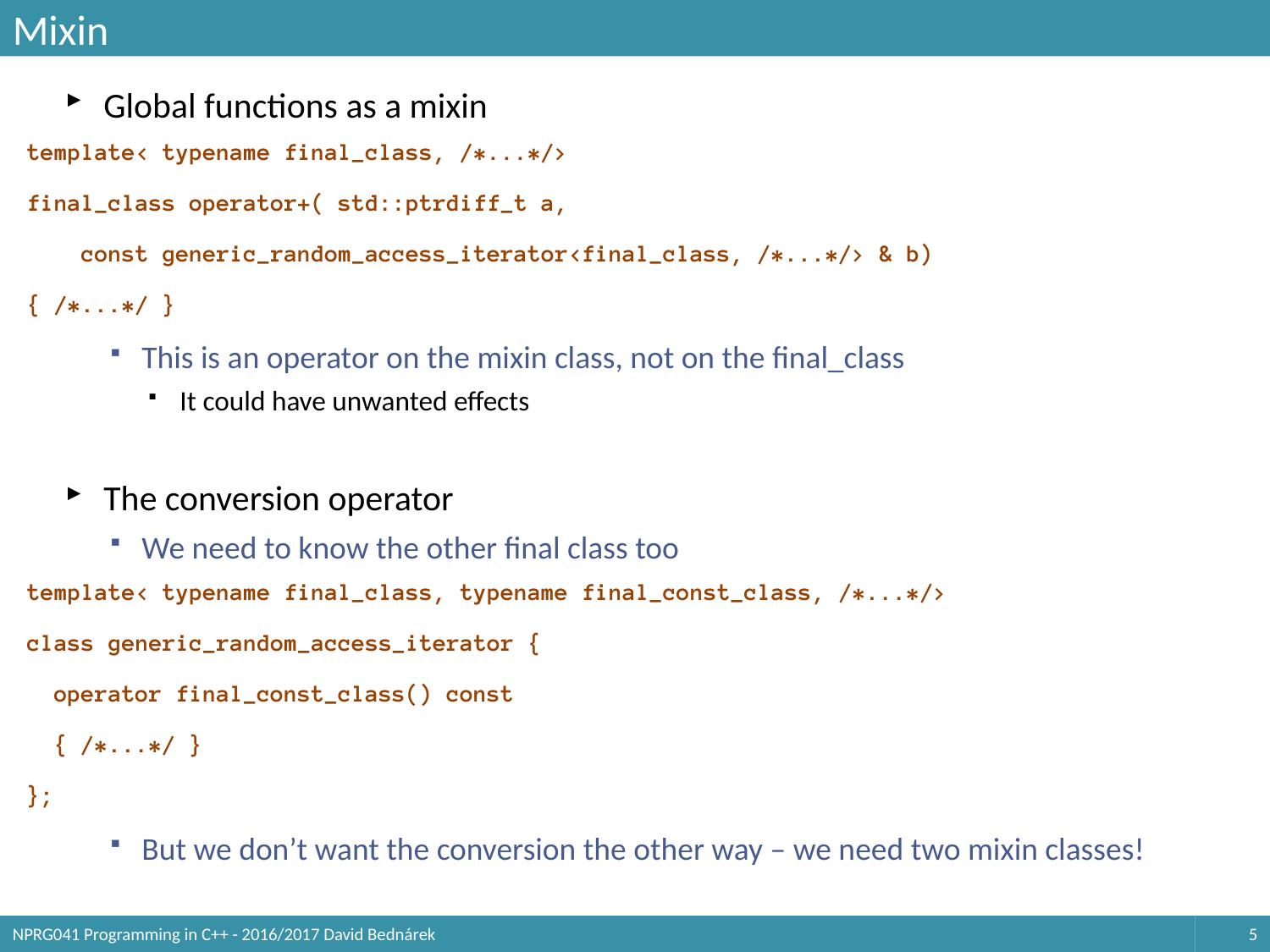

# Mixin
Global functions as a mixin
template< typename final_class, /*...*/>
final_class operator+( std::ptrdiff_t a,
    const generic_random_access_iterator<final_class, /*...*/> & b)
{ /*...*/ }
This is an operator on the mixin class, not on the final_class
It could have unwanted effects

The conversion operator
We need to know the other final class too
template< typename final_class, typename final_const_class, /*...*/>
class generic_random_access_iterator {
  operator final_const_class() const
  { /*...*/ }
};
But we don’t want the conversion the other way – we need two mixin classes!

NPRG041 Programming in C++ - 2016/2017 David Bednárek
5